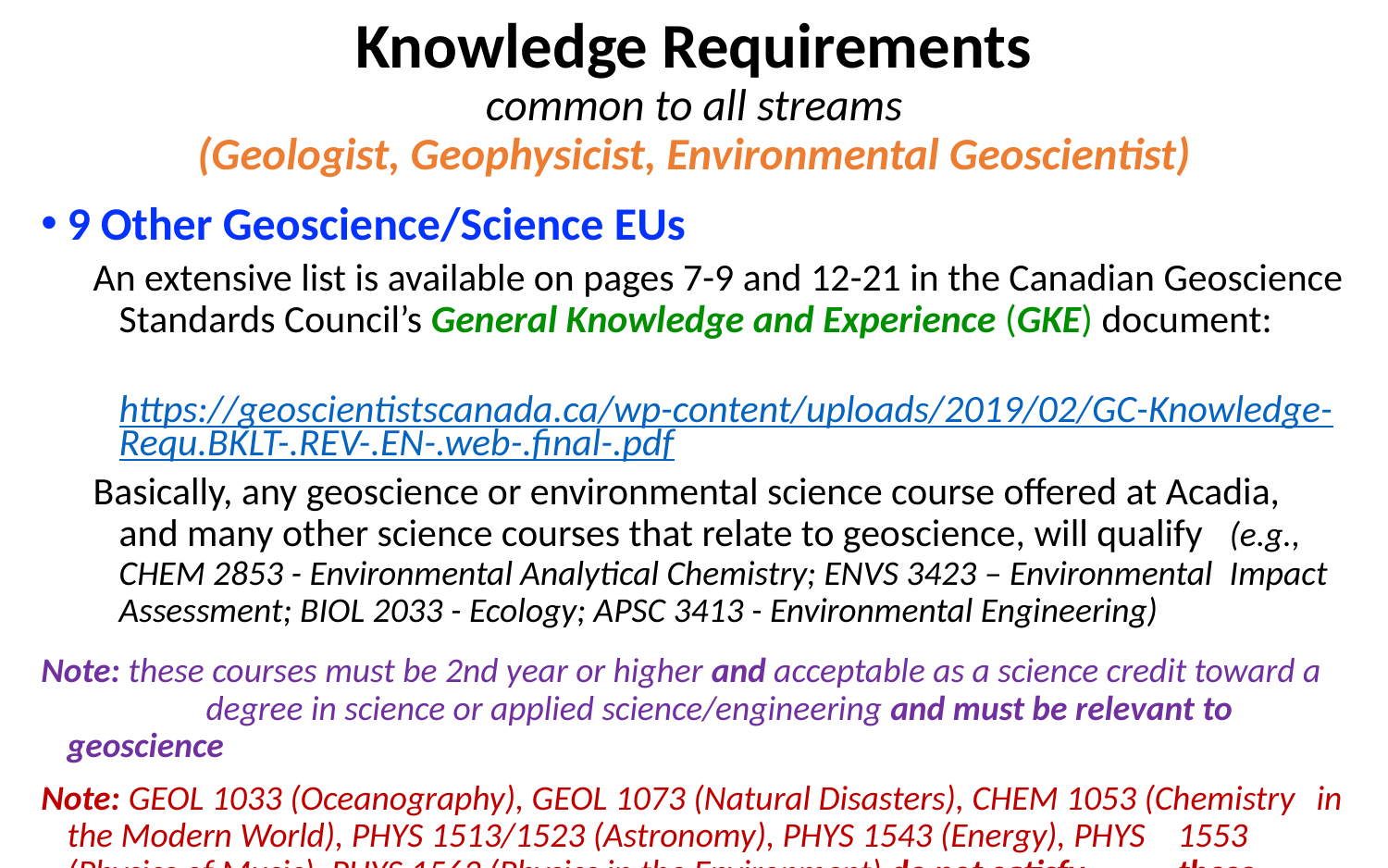

# Knowledge Requirements common to all streams (Geologist, Geophysicist, Environmental Geoscientist)
9 Other Geoscience/Science EUs
An extensive list is available on pages 7-9 and 12-21 in the Canadian Geoscience Standards Council’s General Knowledge and Experience (GKE) document:
	https://geoscientistscanada.ca/wp-content/uploads/2019/02/GC-Knowledge-Requ.BKLT-.REV-.EN-.web-.final-.pdf
Basically, any geoscience or environmental science course offered at Acadia, and many other science courses that relate to geoscience, will qualify 	(e.g., CHEM 2853 - Environmental Analytical Chemistry; ENVS 3423 – Environmental 	Impact Assessment; BIOL 2033 - Ecology; APSC 3413 - Environmental Engineering)
Note: these courses must be 2nd year or higher and acceptable as a science credit toward a 	degree in science or applied science/engineering and must be relevant to geoscience
Note: GEOL 1033 (Oceanography), GEOL 1073 (Natural Disasters), CHEM 1053 (Chemistry 	in the Modern World), PHYS 1513/1523 (Astronomy), PHYS 1543 (Energy), PHYS 	1553 (Physics of Music), PHYS 1563 (Physics in the Environment) do not satisfy 	these requirements